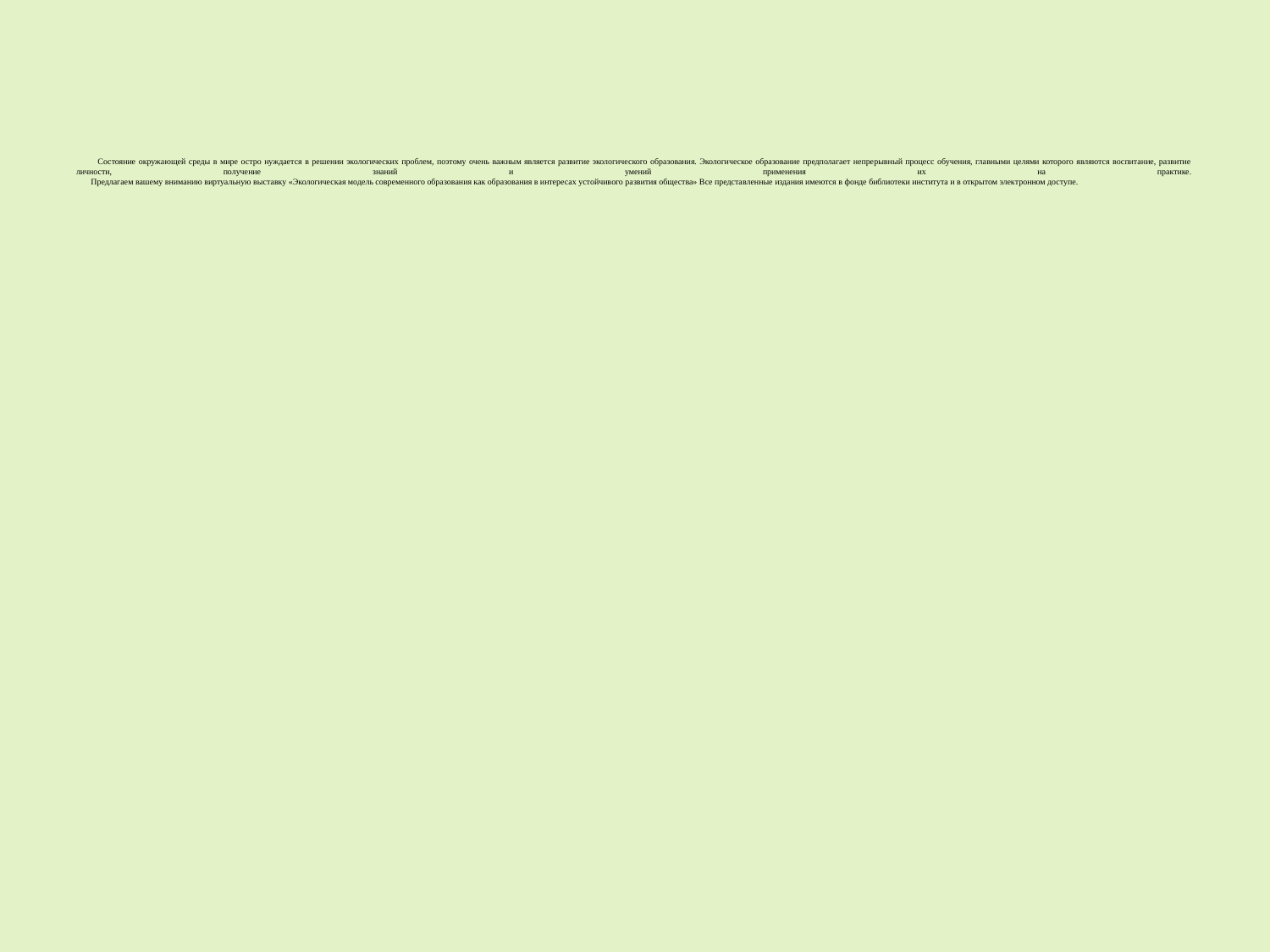

# Состояние окружающей среды в мире остро нуждается в решении экологических проблем, поэтому очень важным является развитие экологического образования. Экологическое образование предполагает непрерывный процесс обучения, главными целями которого являются воспитание, развитие личности, получение знаний и умений применения их на практике. Предлагаем вашему вниманию виртуальную выставку «Экологическая модель современного образования как образования в интересах устойчивого развития общества» Все представленные издания имеются в фонде библиотеки института и в открытом электронном доступе.